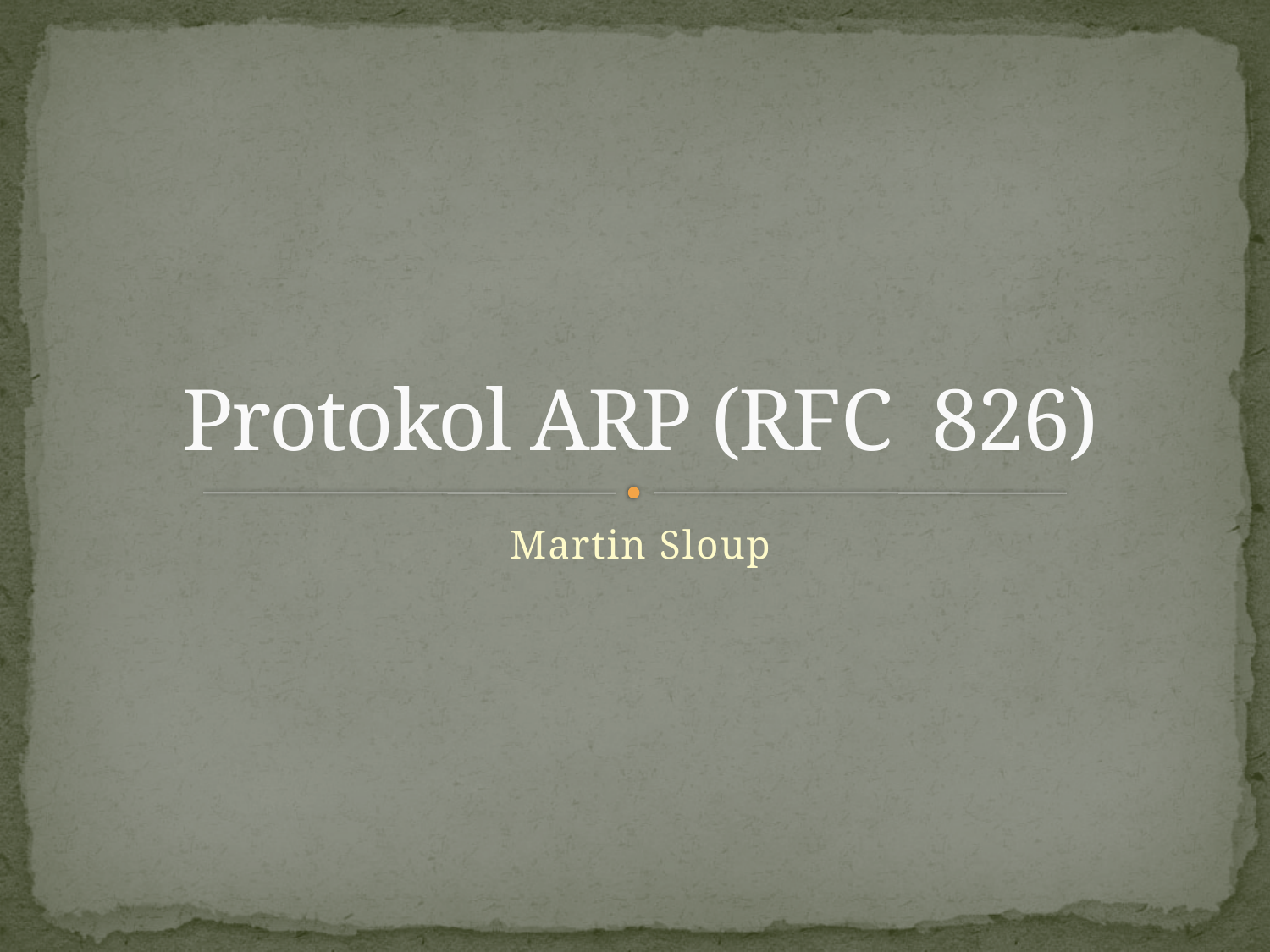

# Protokol ARP (RFC  826)
Martin Sloup